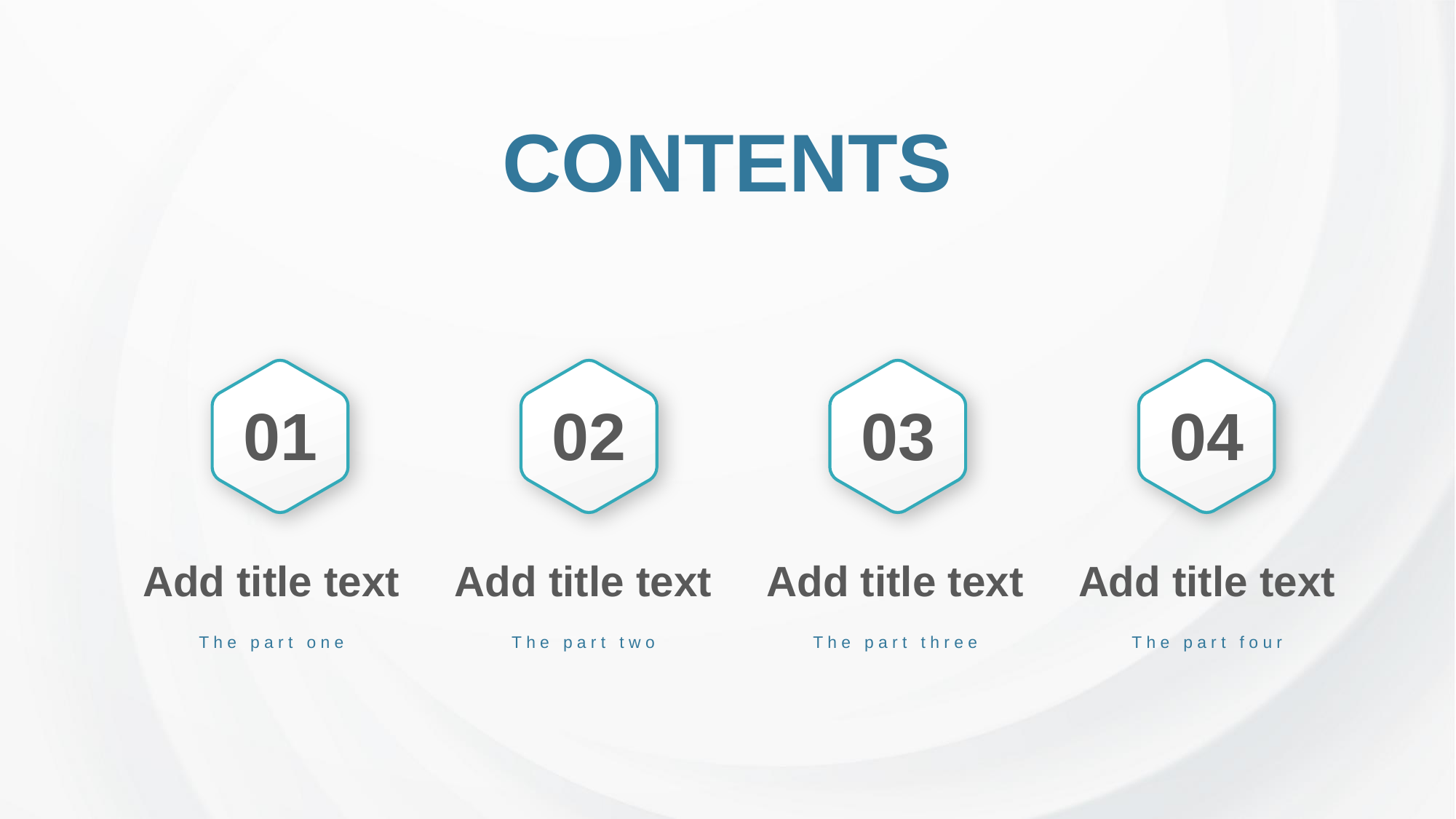

CONTENTS

01

02

03

04
Add title text
The part one
Add title text
The part two
Add title text
The part three
Add title text
The part four